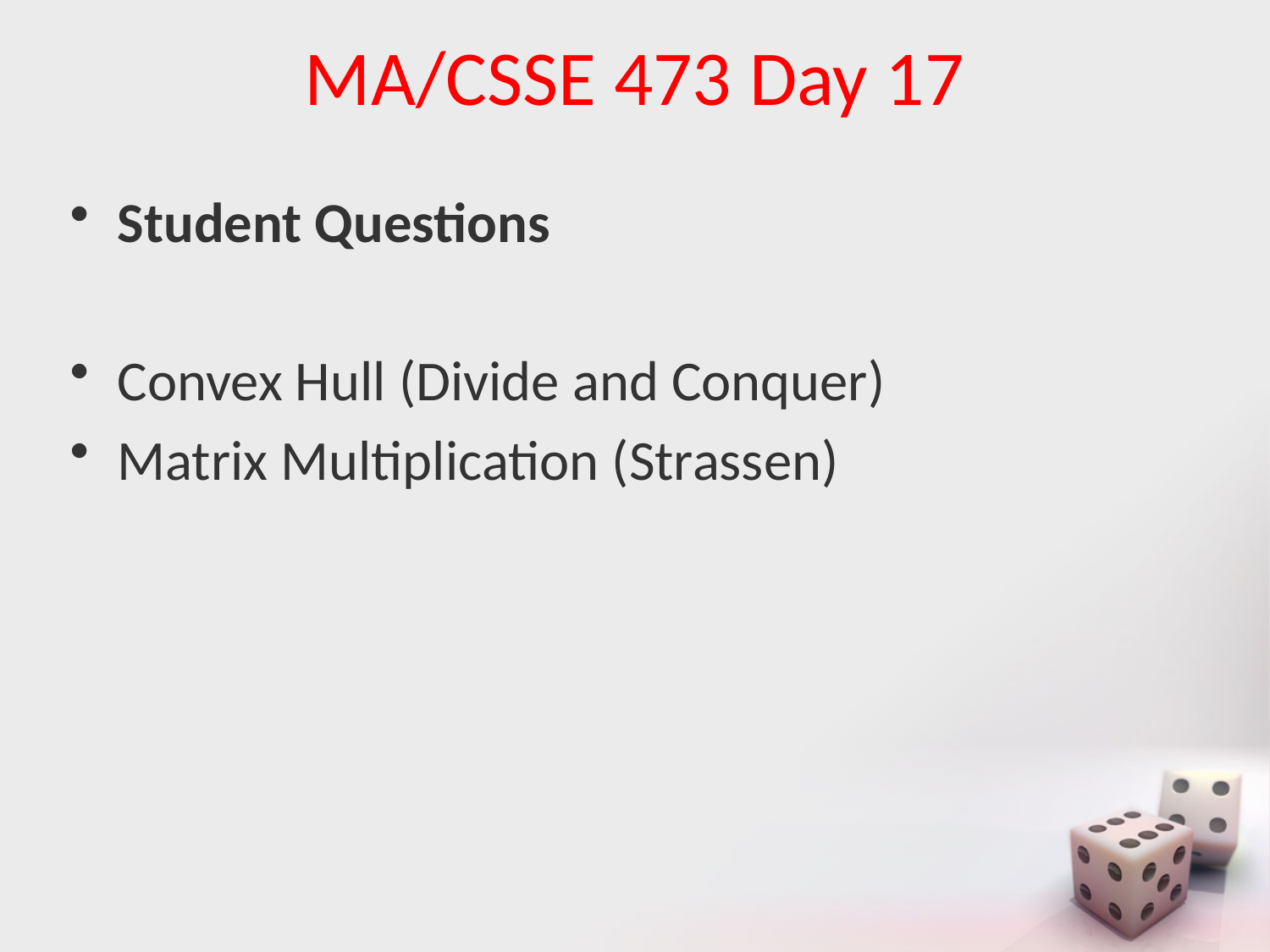

# MA/CSSE 473 Day 17
Student Questions

Convex Hull (Divide and Conquer)
Matrix Multiplication (Strassen)